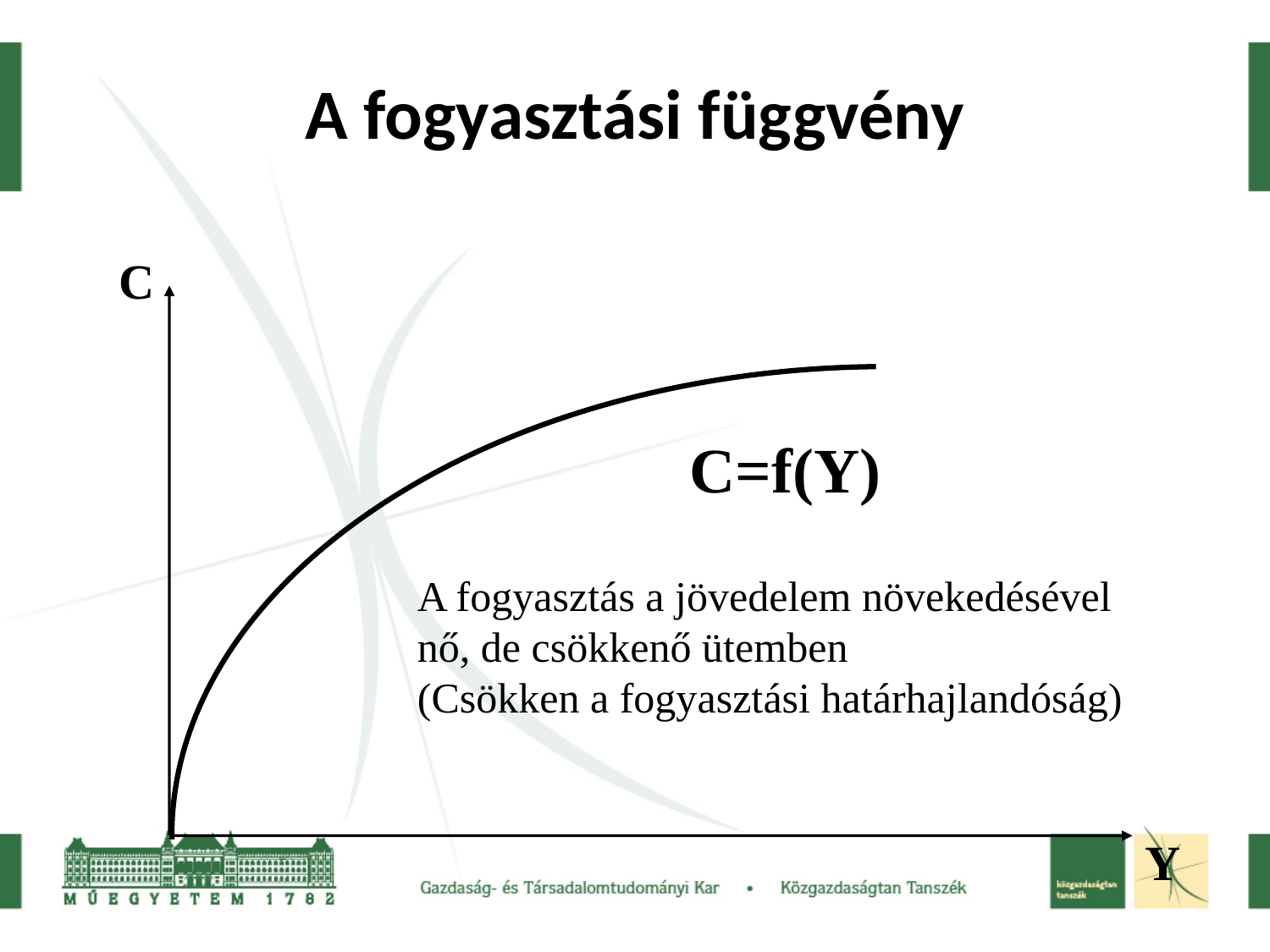

# A fogyasztási függvény
C

C=f(Y)
A fogyasztás a jövedelem növekedésével nő, de csökkenő ütemben
(Csökken a fogyasztási határhajlandóság)
Y